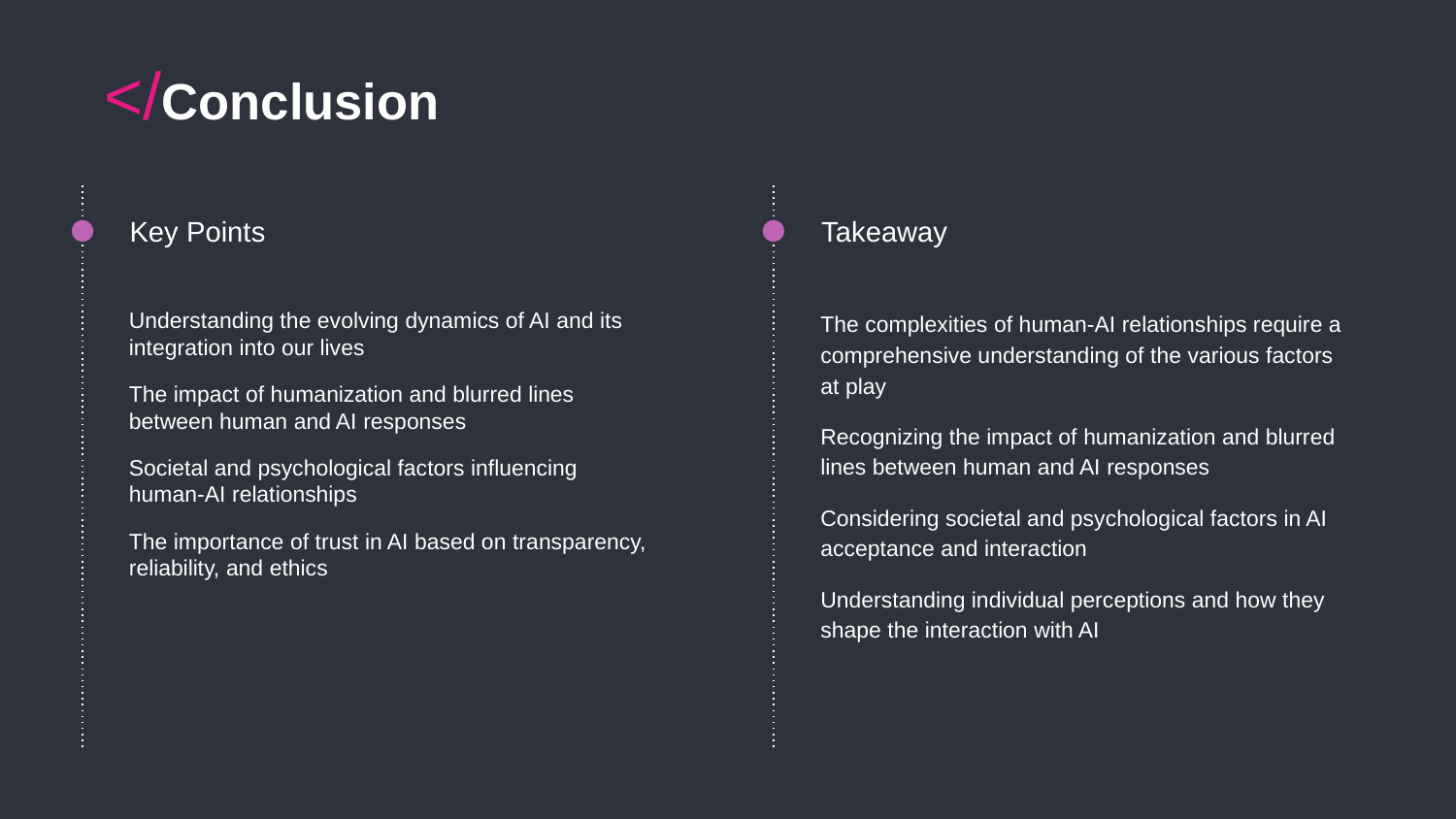

# </Conclusion
Key Points
Takeaway

Understanding the evolving dynamics of AI and its integration into our lives
The impact of humanization and blurred lines between human and AI responses
Societal and psychological factors influencing human-AI relationships
The importance of trust in AI based on transparency, reliability, and ethics
The complexities of human-AI relationships require a comprehensive understanding of the various factors at play
Recognizing the impact of humanization and blurred lines between human and AI responses
Considering societal and psychological factors in AI acceptance and interaction
Understanding individual perceptions and how they shape the interaction with AI